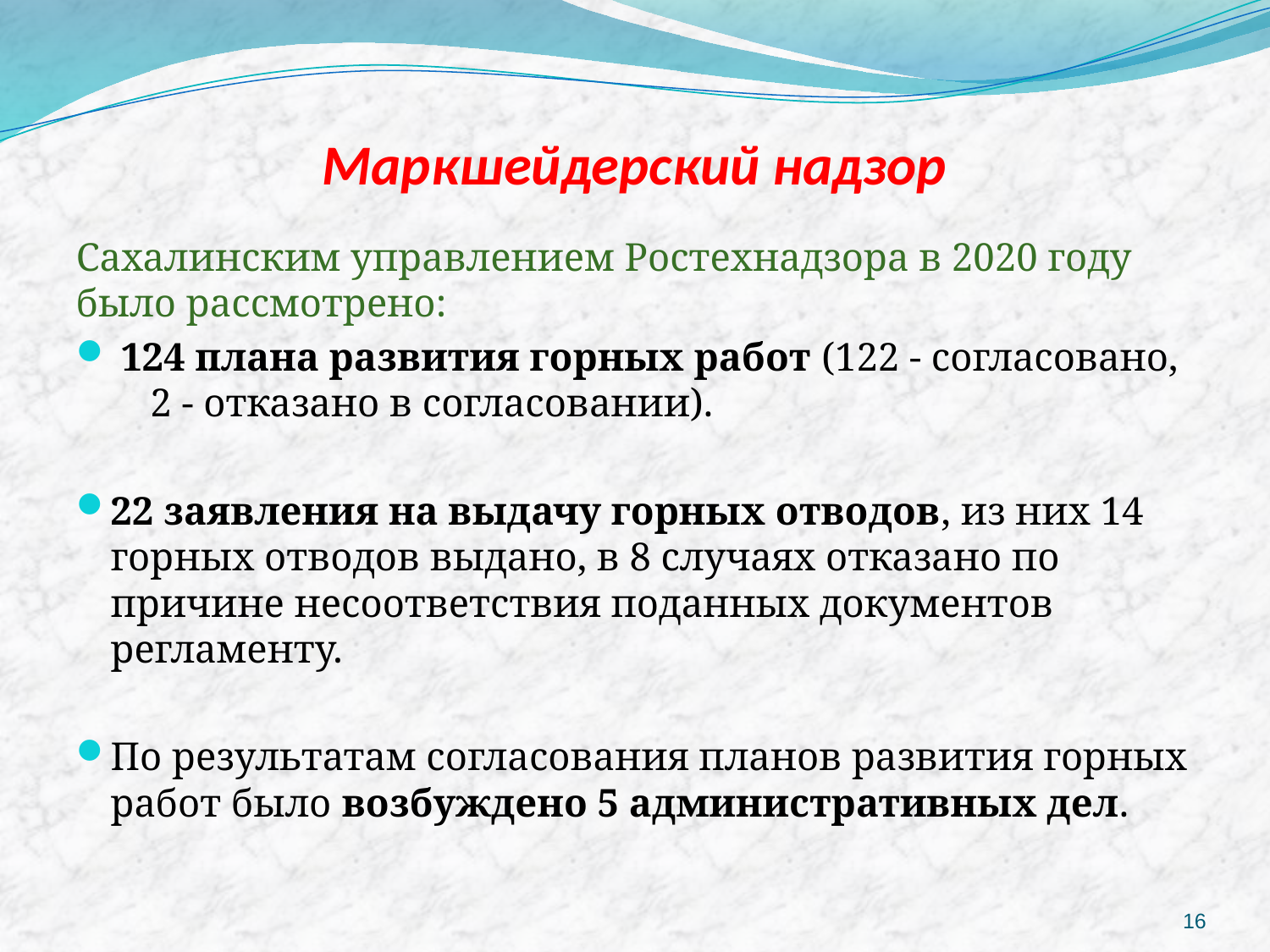

# Маркшейдерский надзор
Сахалинским управлением Ростехнадзора в 2020 году было рассмотрено:
 124 плана развития горных работ (122 - согласовано,      2 - отказано в согласовании).

22 заявления на выдачу горных отводов, из них 14 горных отводов выдано, в 8 случаях отказано по причине несоответствия поданных документов регламенту.

По результатам согласования планов развития горных работ было возбуждено 5 административных дел.

16